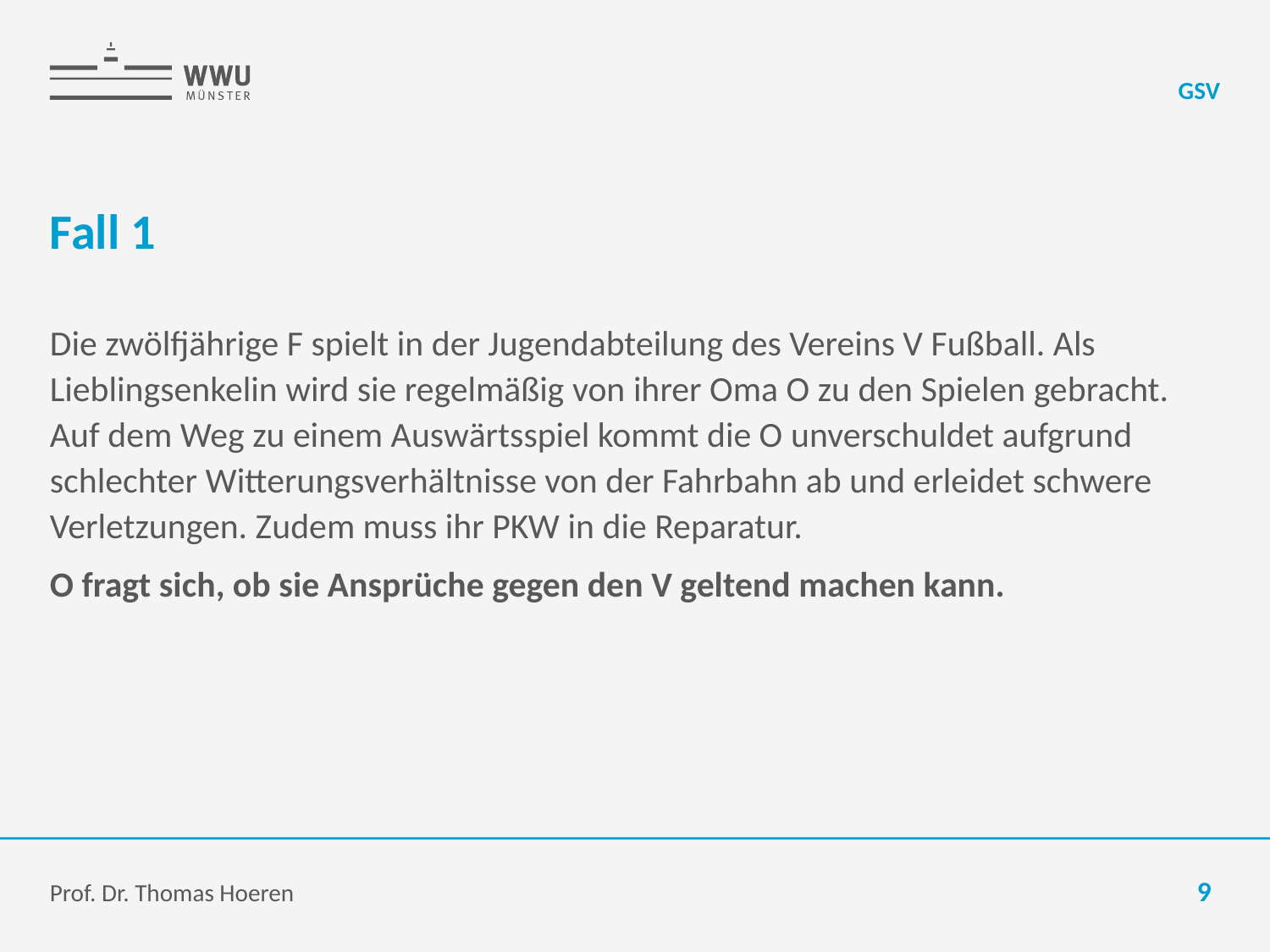

GSV
# Fall 1
Die zwölfjährige F spielt in der Jugendabteilung des Vereins V Fußball. Als Lieblingsenkelin wird sie regelmäßig von ihrer Oma O zu den Spielen gebracht. Auf dem Weg zu einem Auswärtsspiel kommt die O unverschuldet aufgrund schlechter Witterungsverhältnisse von der Fahrbahn ab und erleidet schwere Verletzungen. Zudem muss ihr PKW in die Reparatur.
O fragt sich, ob sie Ansprüche gegen den V geltend machen kann.
Prof. Dr. Thomas Hoeren
9